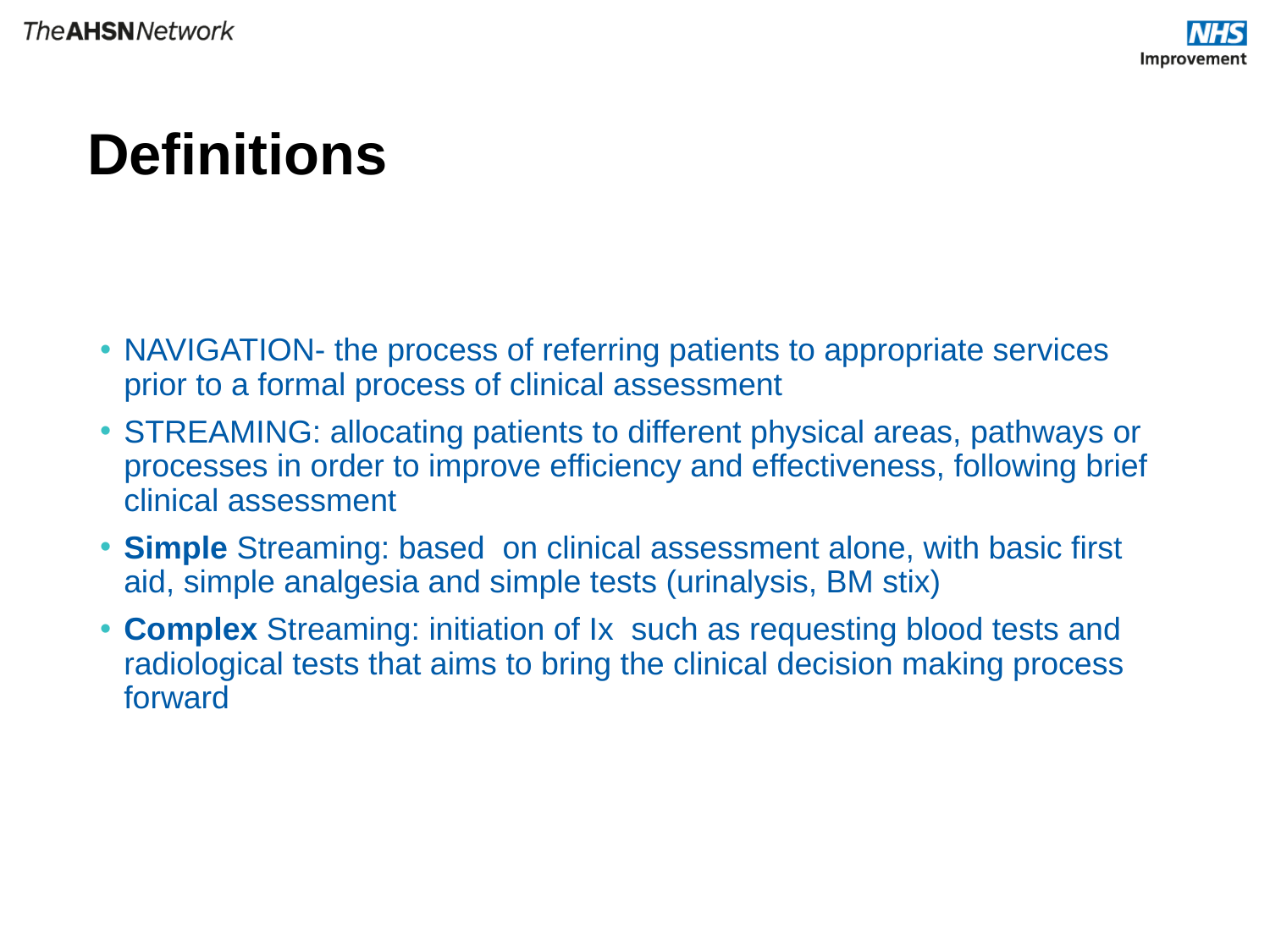

# Definitions
NAVIGATION- the process of referring patients to appropriate services prior to a formal process of clinical assessment
STREAMING: allocating patients to different physical areas, pathways or processes in order to improve efficiency and effectiveness, following brief clinical assessment
Simple Streaming: based  on clinical assessment alone, with basic first aid, simple analgesia and simple tests (urinalysis, BM stix)
Complex Streaming: initiation of Ix  such as requesting blood tests and radiological tests that aims to bring the clinical decision making process forward